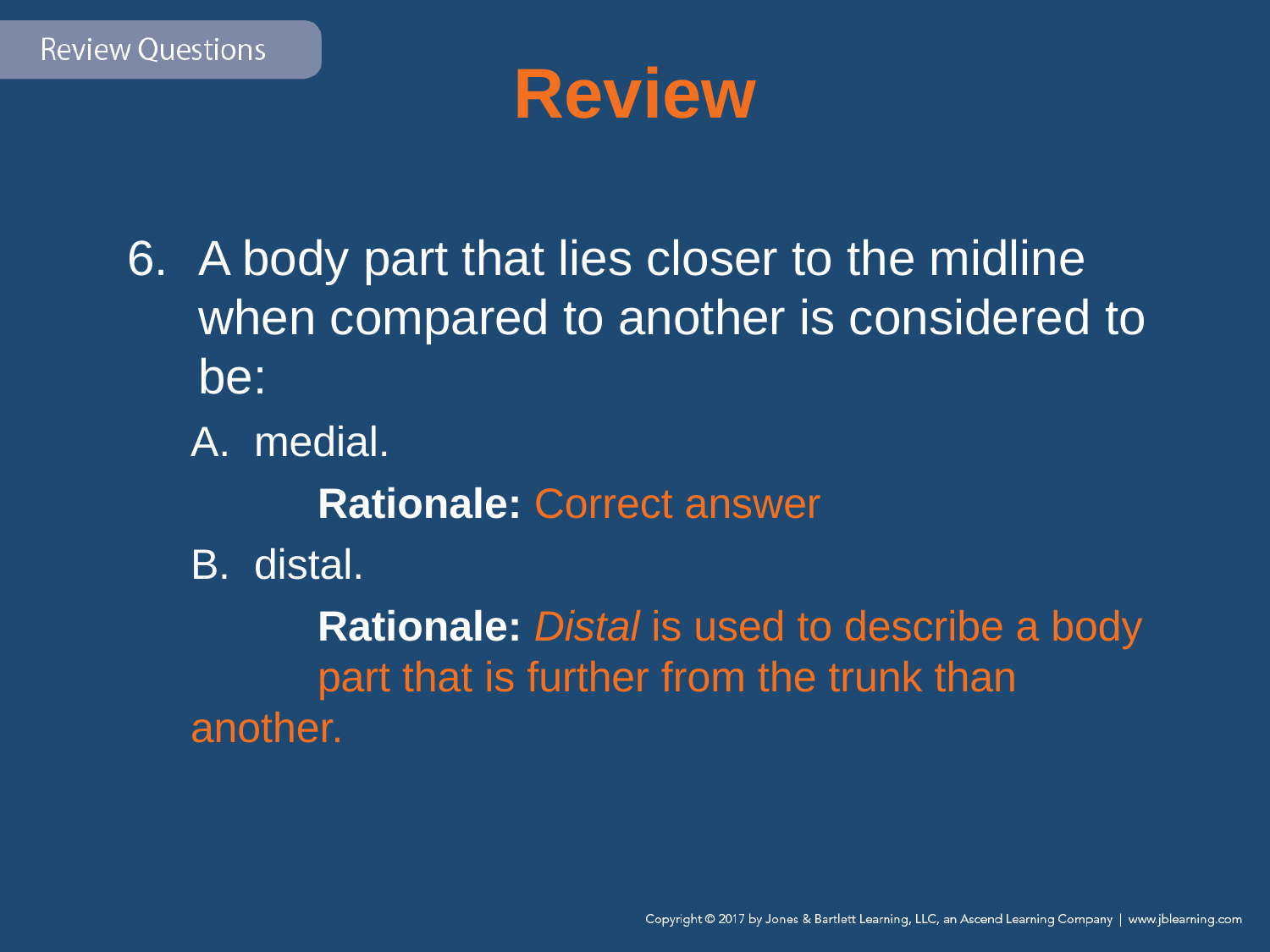

# Review
A body part that lies closer to the midline when compared to another is considered to be:
medial.
	Rationale: Correct answer
B.  distal.
	Rationale: Distal is used to describe a body 	part that is further from the trunk than another.